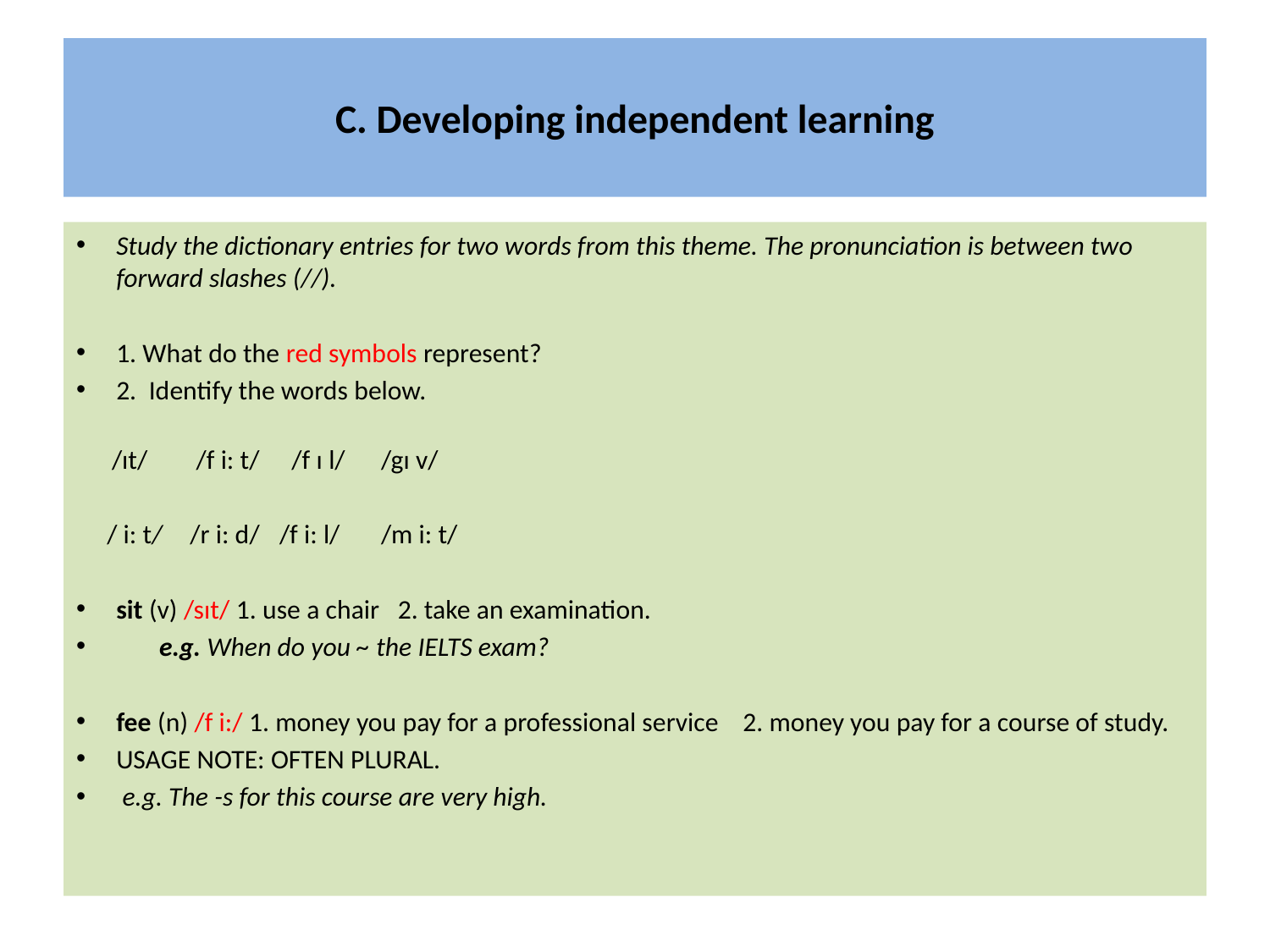

# C. Developing independent learning
Study the dictionary entries for two words from this theme. The pronunciation is between two forward slashes (//).

1. What do the red symbols represent?
2.  Identify the words below.

       /ɪt/ 	   /f i: t/ 	  /f ɪ l/ 	/gɪ v/

     / i: t/ 	  /r i: d/ 	/f i: l/ 	/m i: t/

sit (v) /sɪt/ 1. use a chair   2. take an examination.
       e.g. When do you ~ the IELTS exam?

fee (n) /f i:/ 1. money you pay for a professional service    2. money you pay for a course of study.
USAGE NOTE: OFTEN PLURAL.
 e.g. The -s for this course are very high.